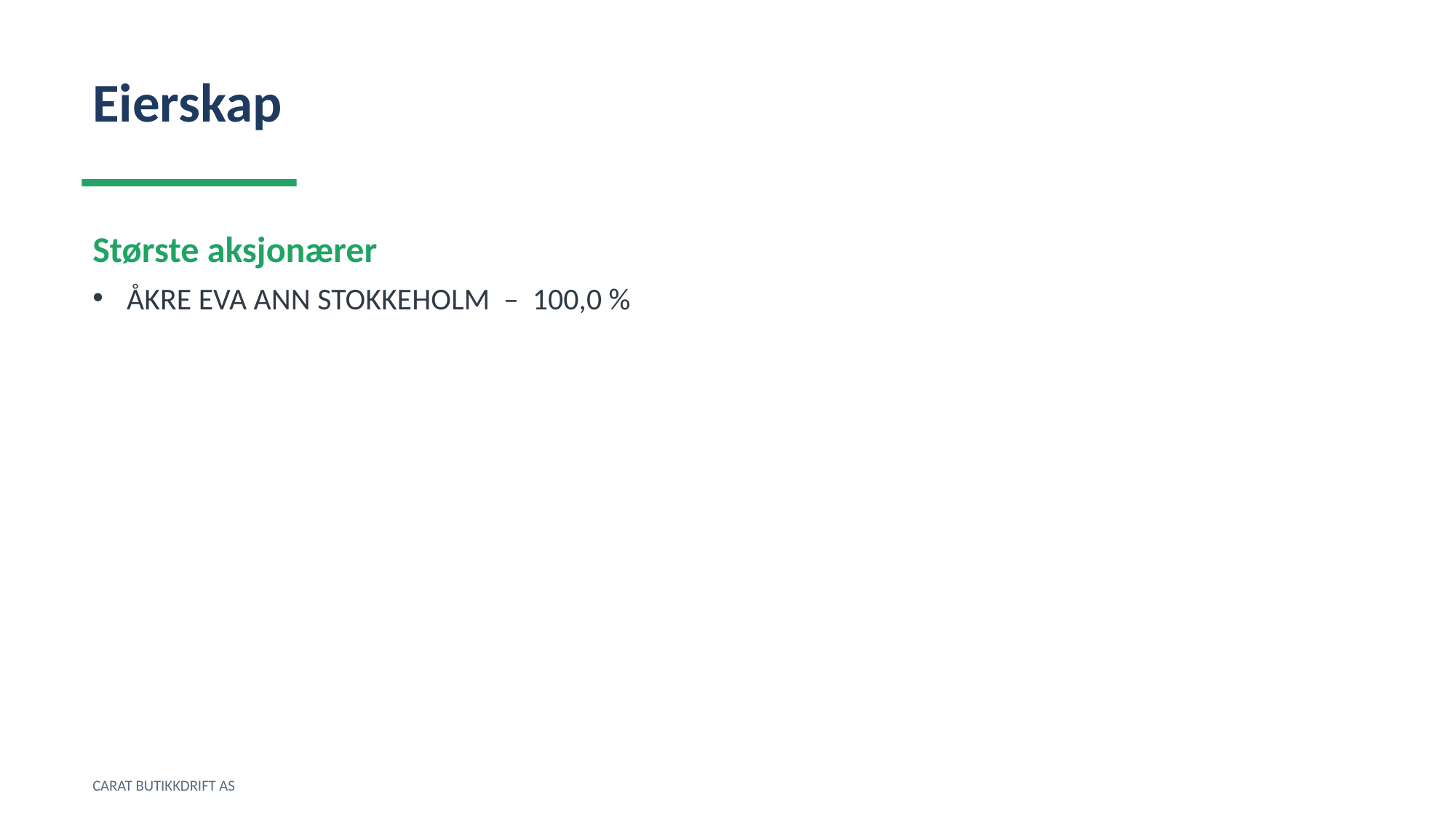

Eierskap

Største aksjonærer
ÅKRE EVA ANN STOKKEHOLM  –  100,0 %
CARAT BUTIKKDRIFT AS